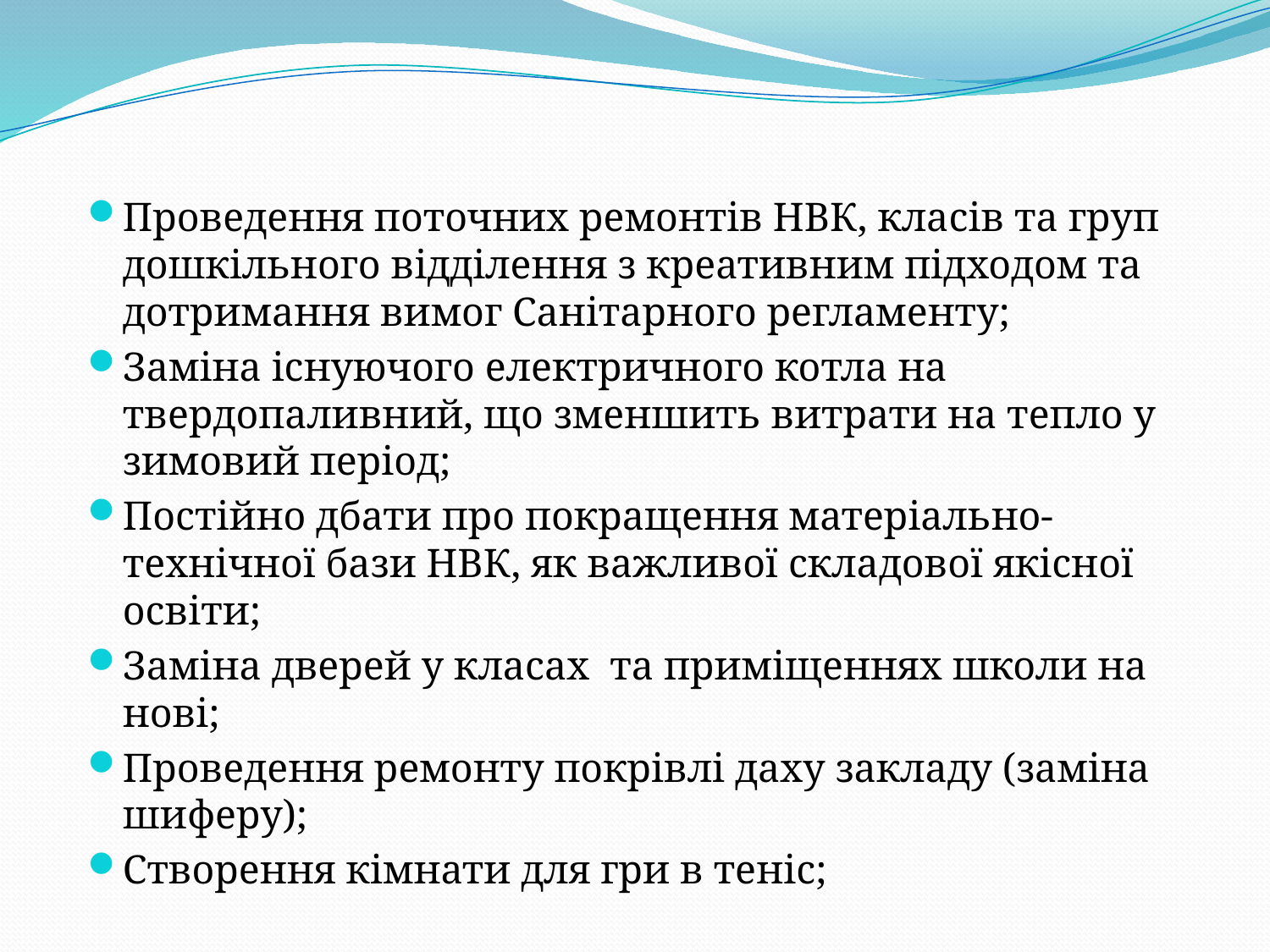

Проведення поточних ремонтів НВК, класів та груп дошкільного відділення з креативним підходом та дотримання вимог Санітарного регламенту;
Заміна існуючого електричного котла на твердопаливний, що зменшить витрати на тепло у зимовий період;
Постійно дбати про покращення матеріально-технічної бази НВК, як важливої складової якісної освіти;
Заміна дверей у класах  та приміщеннях школи на нові;
Проведення ремонту покрівлі даху закладу (заміна шиферу);
Створення кімнати для гри в теніс;